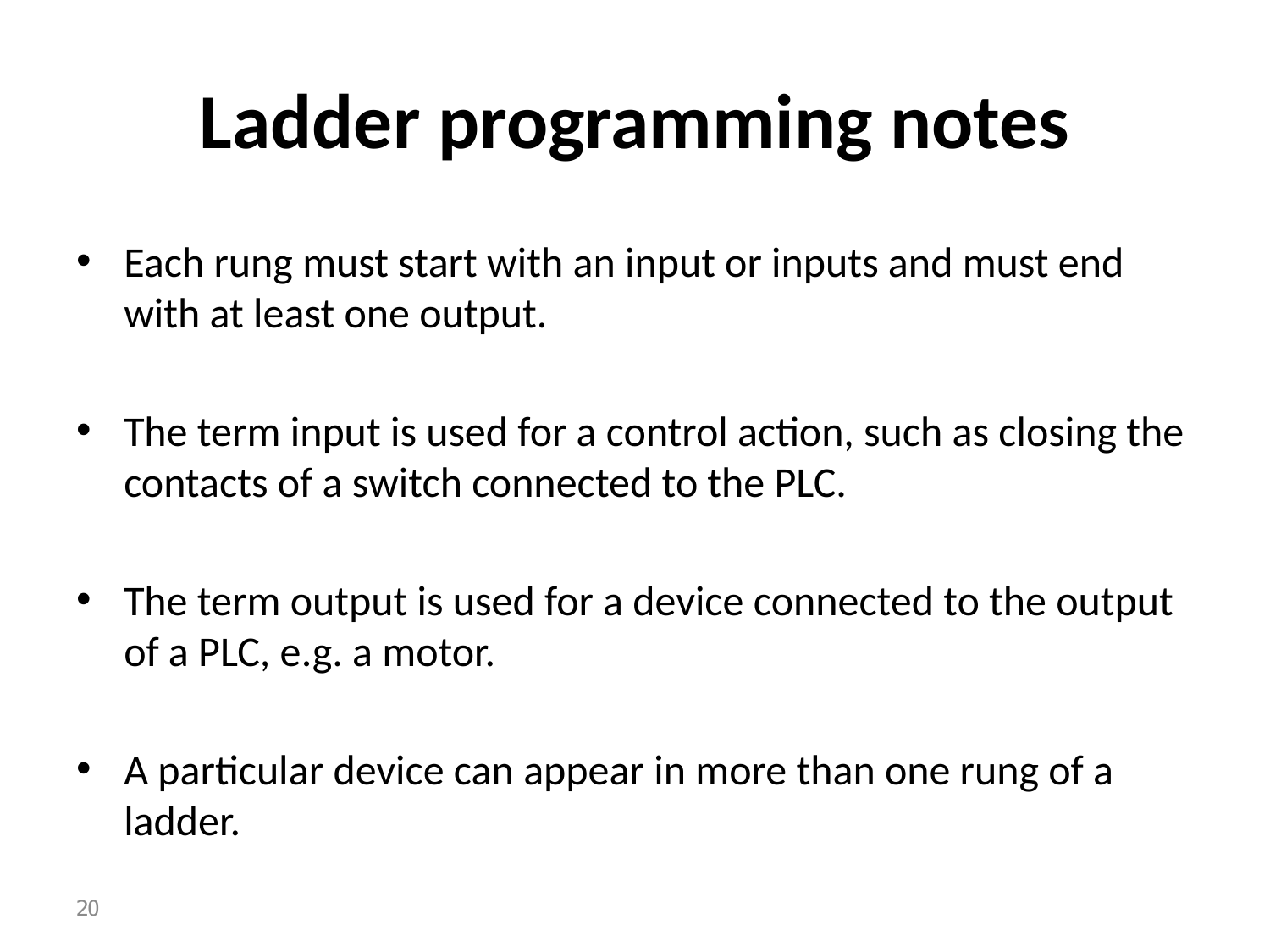

# Ladder programming notes
Each rung must start with an input or inputs and must end with at least one output.

The term input is used for a control action, such as closing the contacts of a switch connected to the PLC.

The term output is used for a device connected to the output of a PLC, e.g. a motor.

A particular device can appear in more than one rung of a ladder.

20